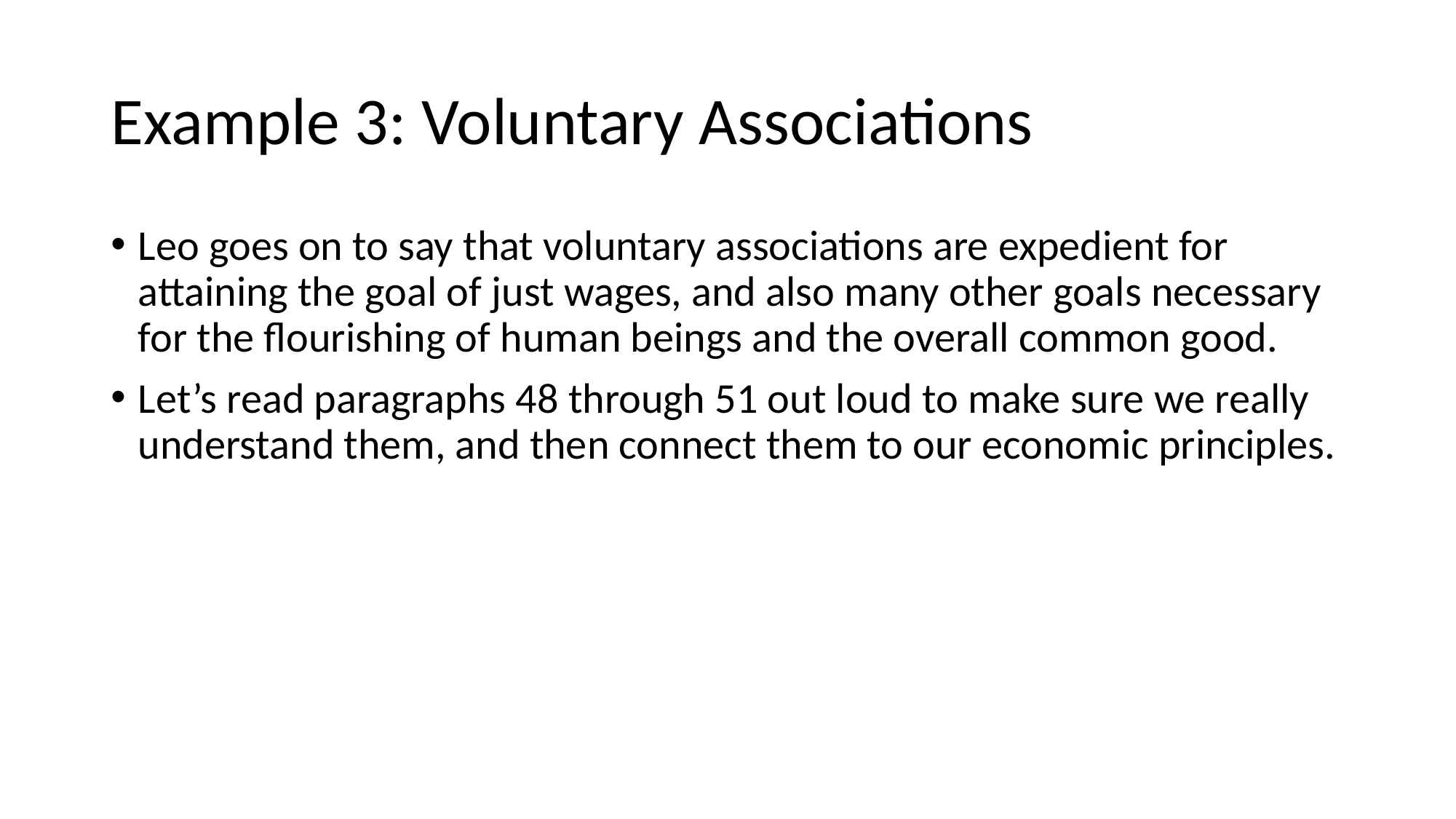

# Example 3: Voluntary Associations
Leo goes on to say that voluntary associations are expedient for attaining the goal of just wages, and also many other goals necessary for the flourishing of human beings and the overall common good.
Let’s read paragraphs 48 through 51 out loud to make sure we really understand them, and then connect them to our economic principles.